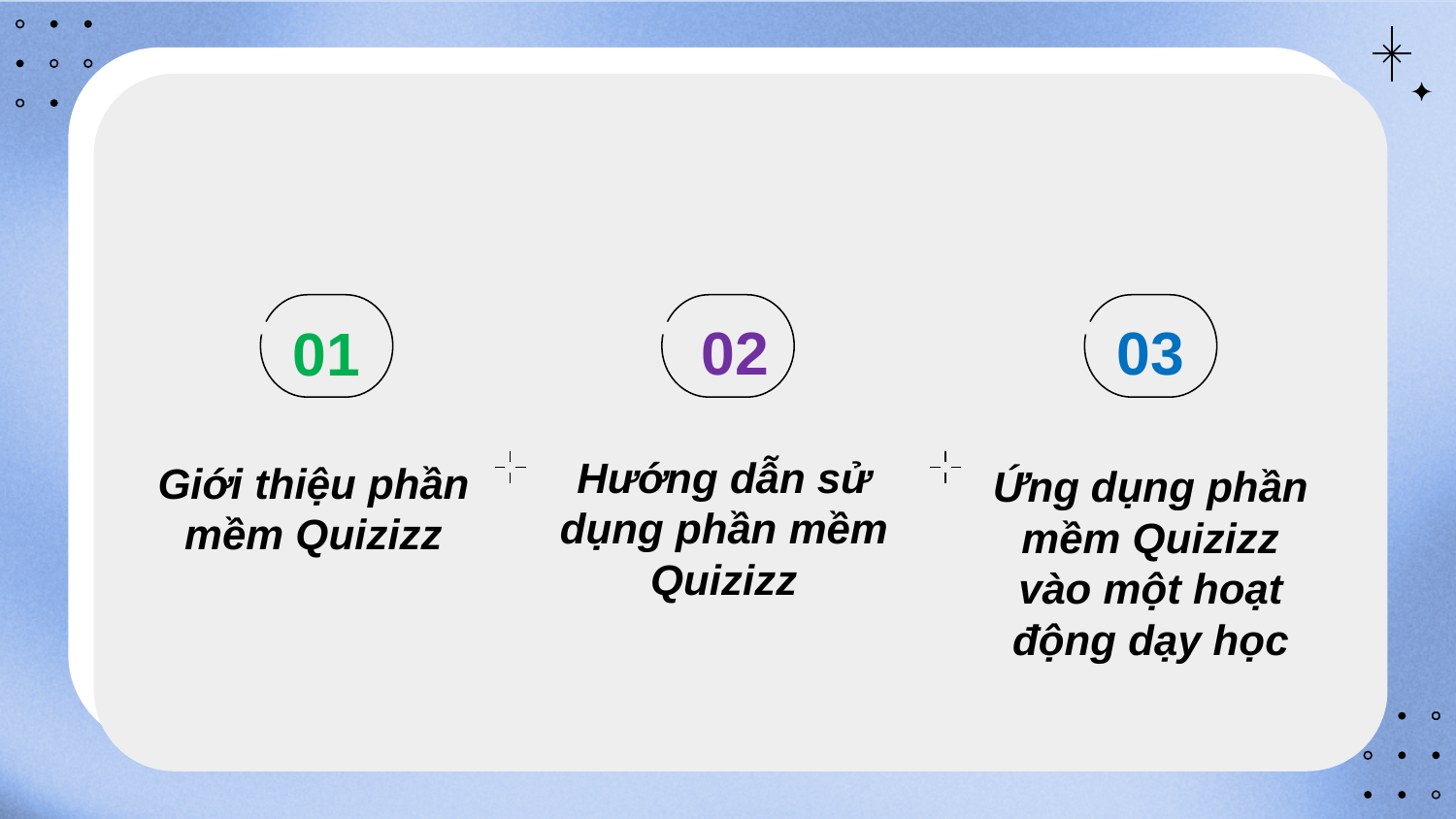

02
03
# 01
Giới thiệu phần mềm Quizizz
Ứng dụng phần mềm Quizizz vào một hoạt động dạy học
Hướng dẫn sử dụng phần mềm Quizizz